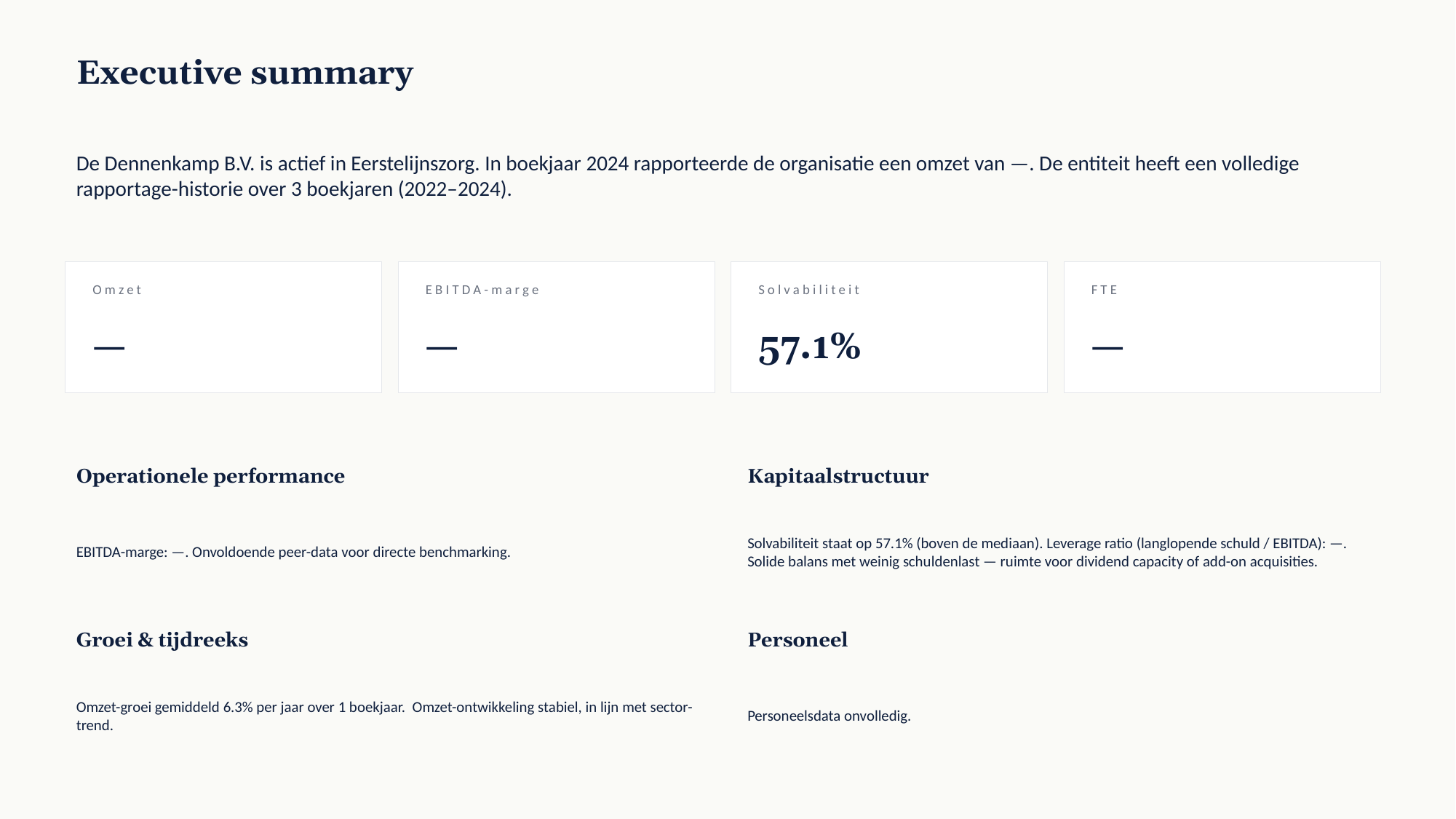

Executive summary
De Dennenkamp B.V. is actief in Eerstelijnszorg. In boekjaar 2024 rapporteerde de organisatie een omzet van —. De entiteit heeft een volledige rapportage-historie over 3 boekjaren (2022–2024).

Omzet
EBITDA-marge
Solvabiliteit
FTE
—
—
57.1%
—
Operationele performance
Kapitaalstructuur
EBITDA-marge: —. Onvoldoende peer-data voor directe benchmarking.
Solvabiliteit staat op 57.1% (boven de mediaan). Leverage ratio (langlopende schuld / EBITDA): —. Solide balans met weinig schuldenlast — ruimte voor dividend capacity of add-on acquisities.
Groei & tijdreeks
Personeel
Omzet-groei gemiddeld 6.3% per jaar over 1 boekjaar.  Omzet-ontwikkeling stabiel, in lijn met sector-trend.
Personeelsdata onvolledig.